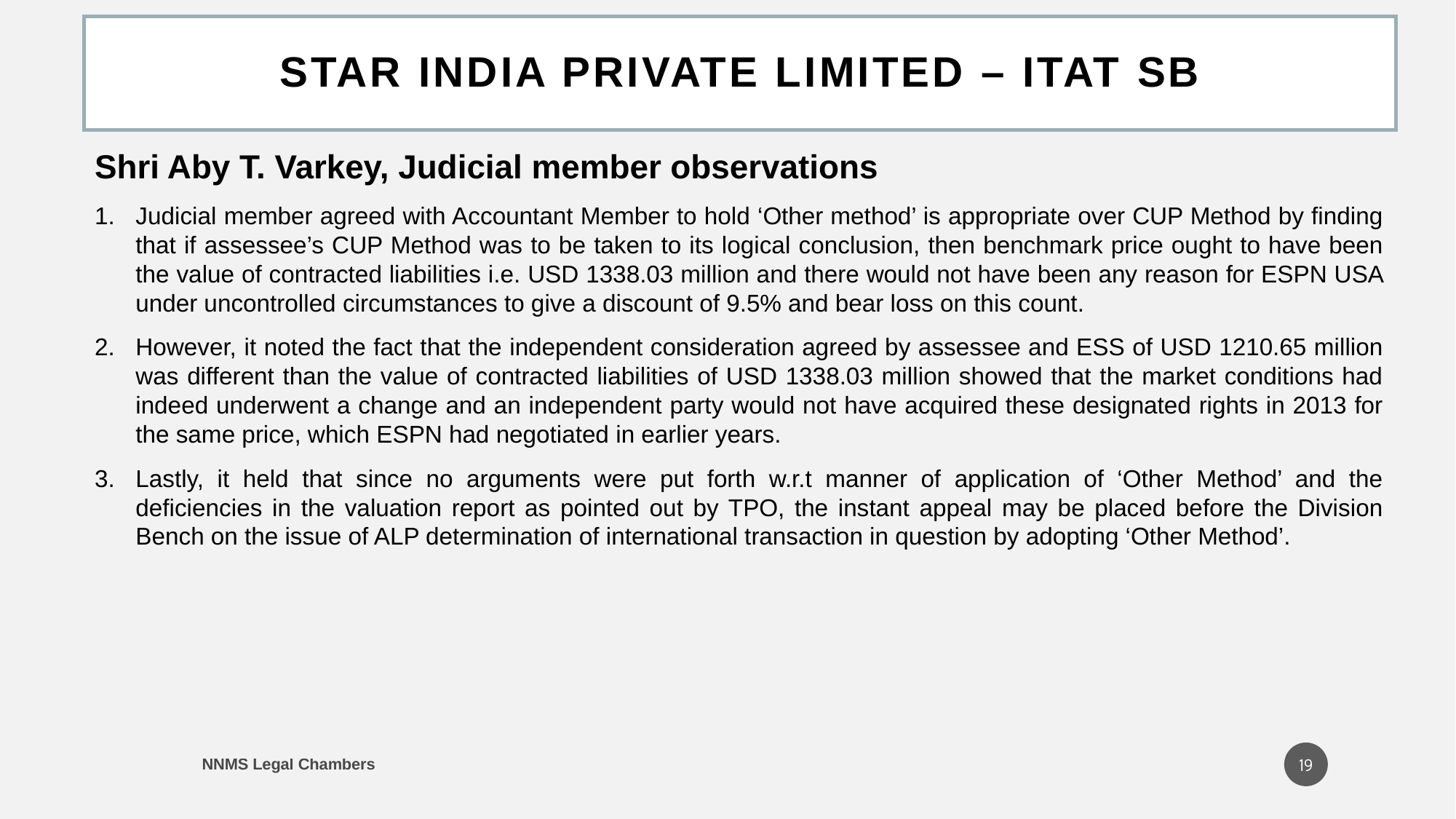

# Star India Private Limited – ITAT SB
Shri Aby T. Varkey, Judicial member observations
Judicial member agreed with Accountant Member to hold ‘Other method’ is appropriate over CUP Method by finding that if assessee’s CUP Method was to be taken to its logical conclusion, then benchmark price ought to have been the value of contracted liabilities i.e. USD 1338.03 million and there would not have been any reason for ESPN USA under uncontrolled circumstances to give a discount of 9.5% and bear loss on this count.
However, it noted the fact that the independent consideration agreed by assessee and ESS of USD 1210.65 million was different than the value of contracted liabilities of USD 1338.03 million showed that the market conditions had indeed underwent a change and an independent party would not have acquired these designated rights in 2013 for the same price, which ESPN had negotiated in earlier years.
Lastly, it held that since no arguments were put forth w.r.t manner of application of ‘Other Method’ and the deficiencies in the valuation report as pointed out by TPO, the instant appeal may be placed before the Division Bench on the issue of ALP determination of international transaction in question by adopting ‘Other Method’.
19
NNMS Legal Chambers